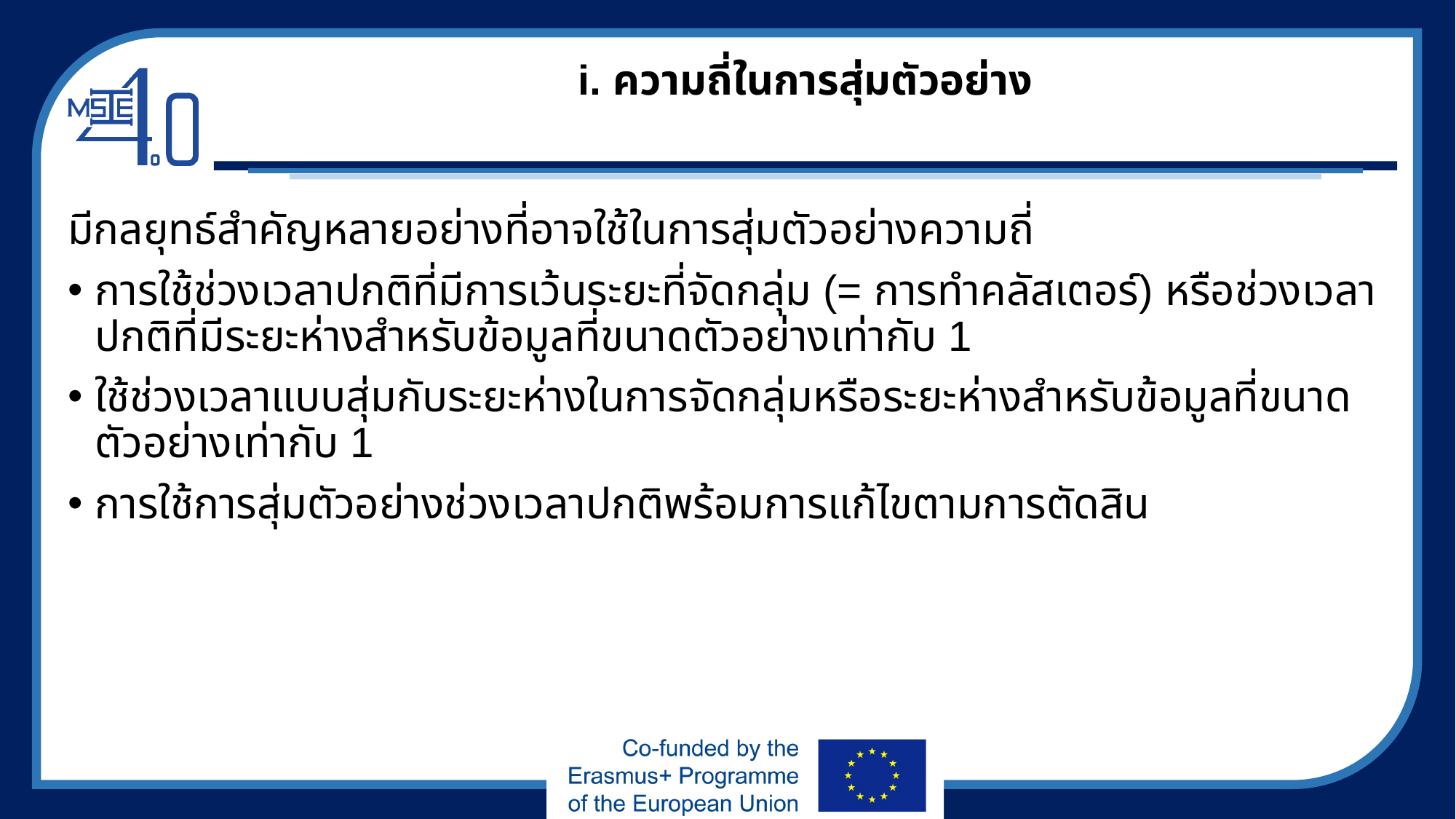

# i. ความถี่ในการสุ่มตัวอย่าง
มีกลยุทธ์สำคัญหลายอย่างที่อาจใช้ในการสุ่มตัวอย่างความถี่
การใช้ช่วงเวลาปกติที่มีการเว้นระยะที่จัดกลุ่ม (= การทำคลัสเตอร์) หรือช่วงเวลาปกติที่มีระยะห่างสำหรับข้อมูลที่ขนาดตัวอย่างเท่ากับ 1
ใช้ช่วงเวลาแบบสุ่มกับระยะห่างในการจัดกลุ่มหรือระยะห่างสำหรับข้อมูลที่ขนาดตัวอย่างเท่ากับ 1
การใช้การสุ่มตัวอย่างช่วงเวลาปกติพร้อมการแก้ไขตามการตัดสิน